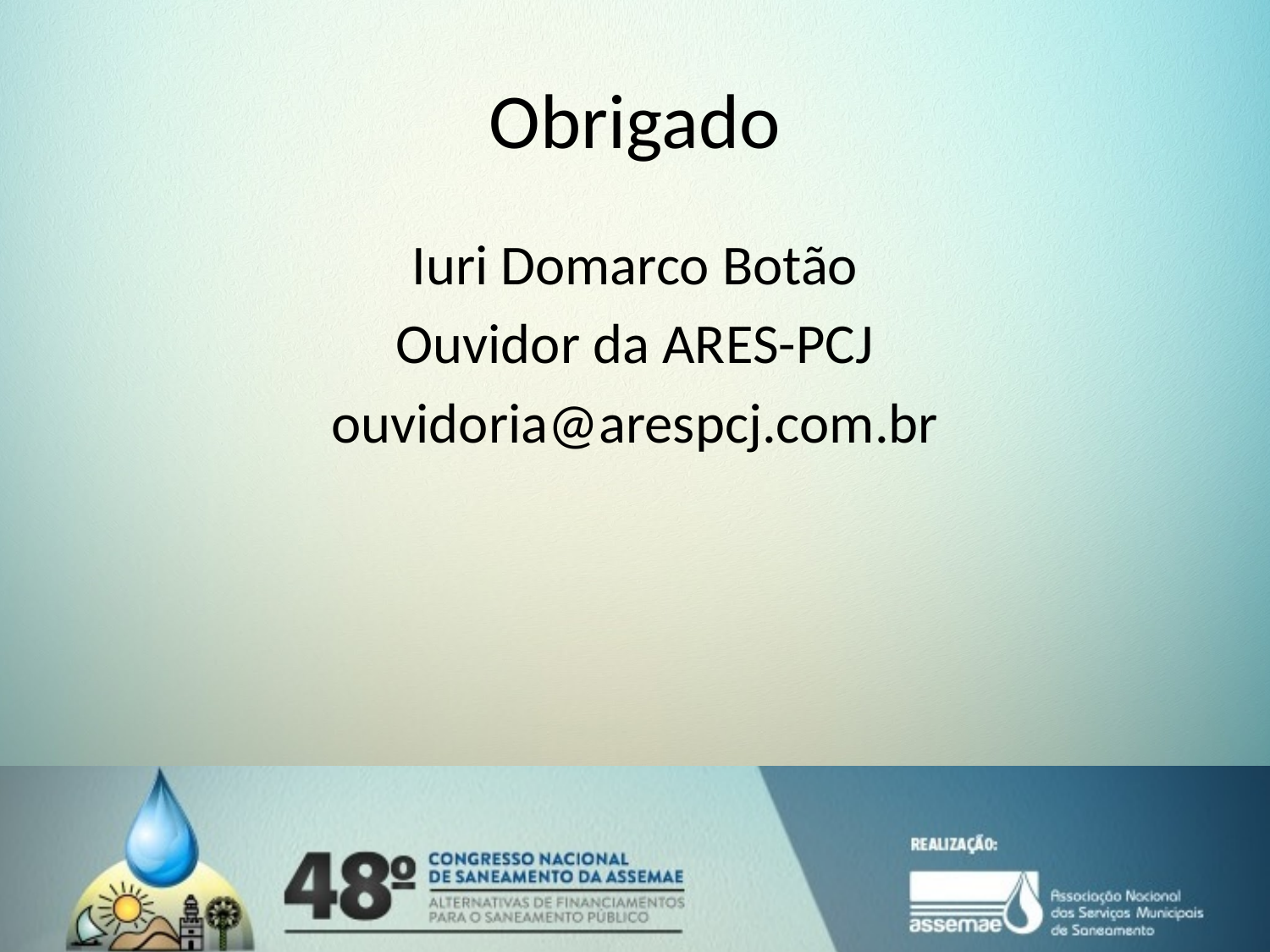

# Obrigado
Iuri Domarco Botão
Ouvidor da ARES-PCJ
ouvidoria@arespcj.com.br